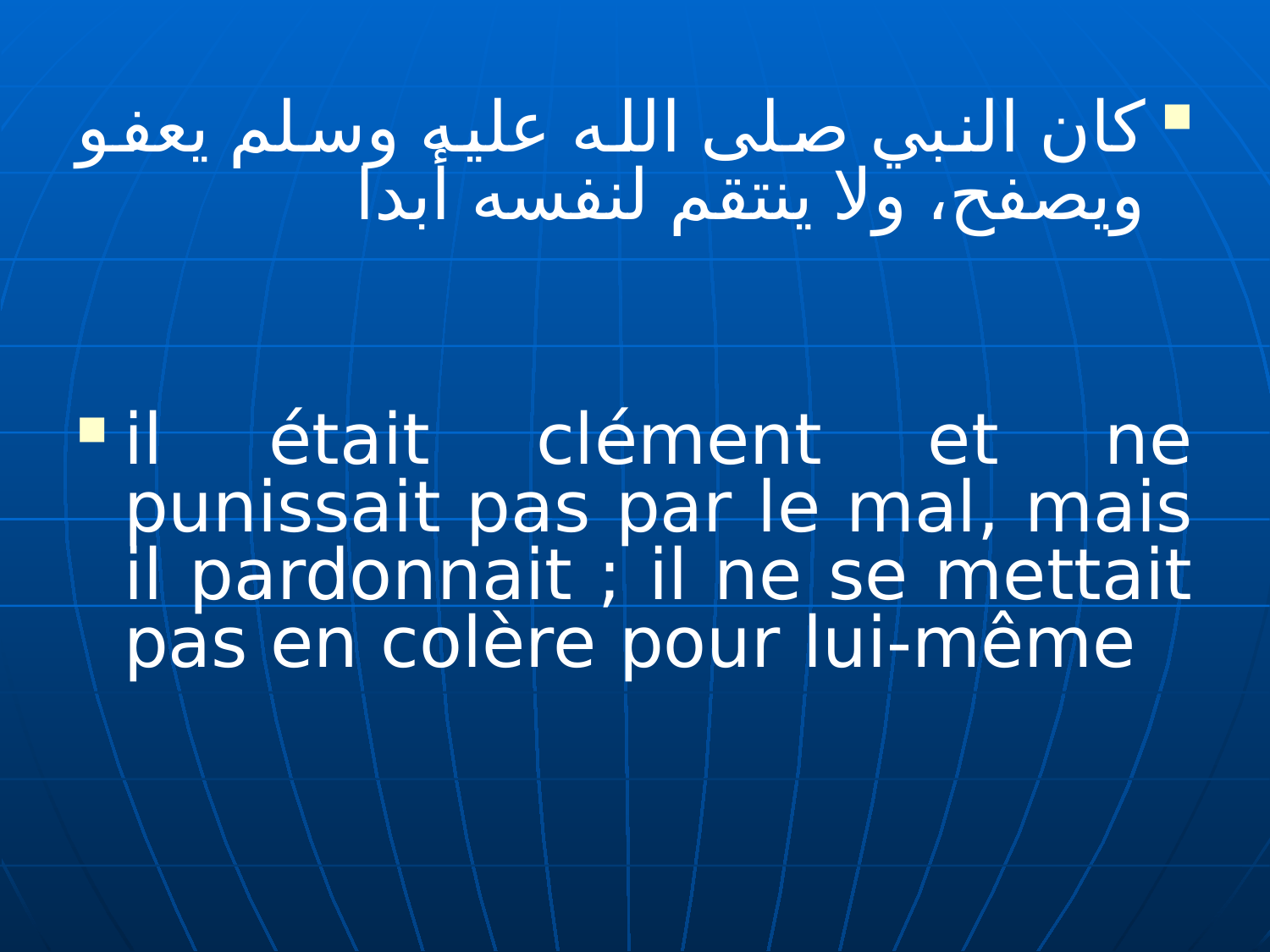

كان النبي صلى الله عليه وسلم يعفو ويصفح، ولا ينتقم لنفسه أبدا

il était clément et ne punissait pas par le mal, mais il pardonnait ; il ne se mettait pas en colère pour lui-même